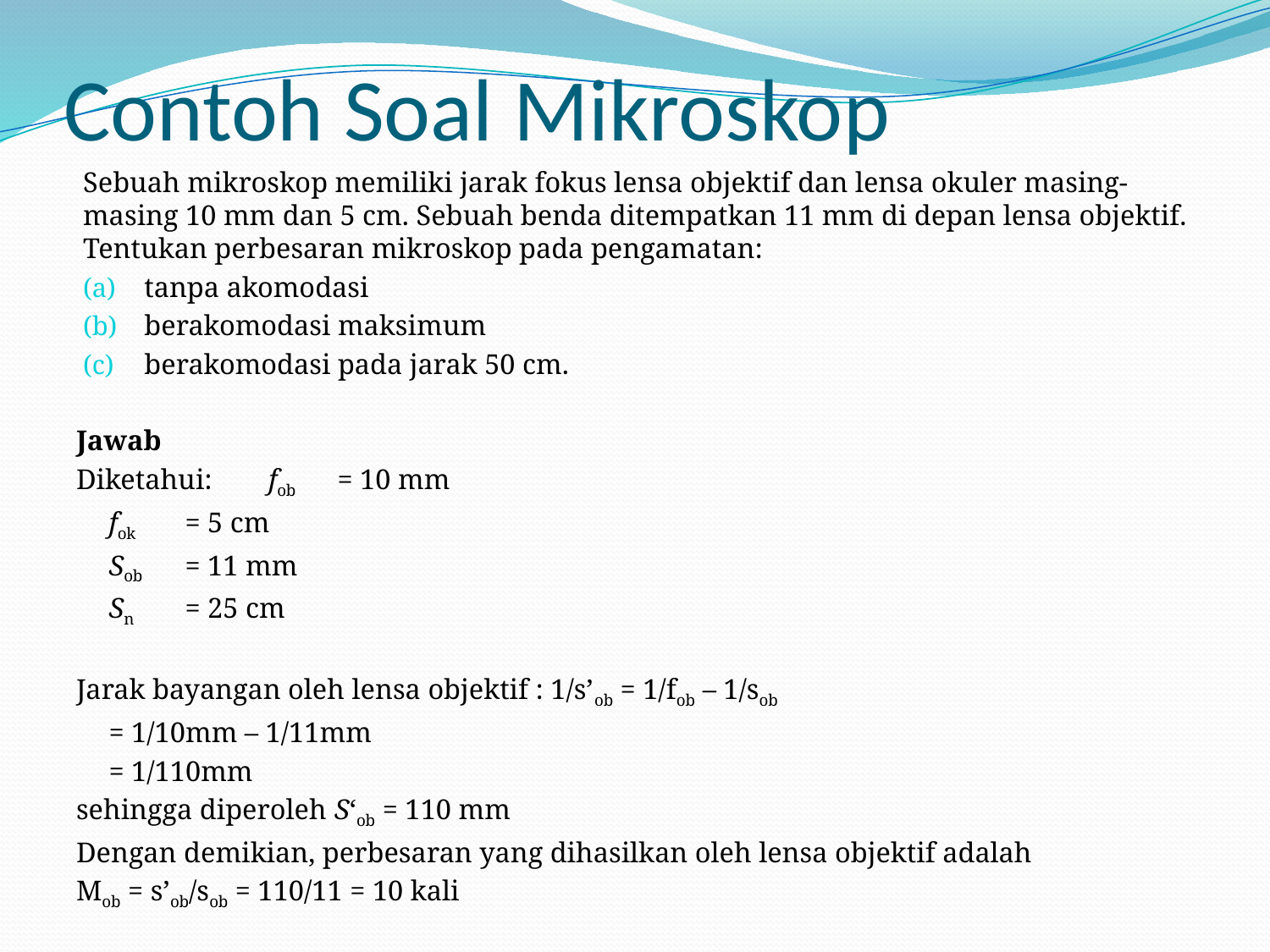

# Contoh Soal Mikroskop
Sebuah mikroskop memiliki jarak fokus lensa objektif dan lensa okuler masing-masing 10 mm dan 5 cm. Sebuah benda ditempatkan 11 mm di depan lensa objektif. Tentukan perbesaran mikroskop pada pengamatan:
tanpa akomodasi
berakomodasi maksimum
berakomodasi pada jarak 50 cm.

Jawab
Diketahui:	 fob	= 10 mm
		fok	= 5 cm
		Sob	= 11 mm
		Sn	= 25 cm

Jarak bayangan oleh lensa objektif : 1/s’ob = 1/fob – 1/sob
		= 1/10mm – 1/11mm
		= 1/110mm
sehingga diperoleh S‘ob = 110 mm
Dengan demikian, perbesaran yang dihasilkan oleh lensa objektif adalah
Mob = s’ob/sob = 110/11 = 10 kali